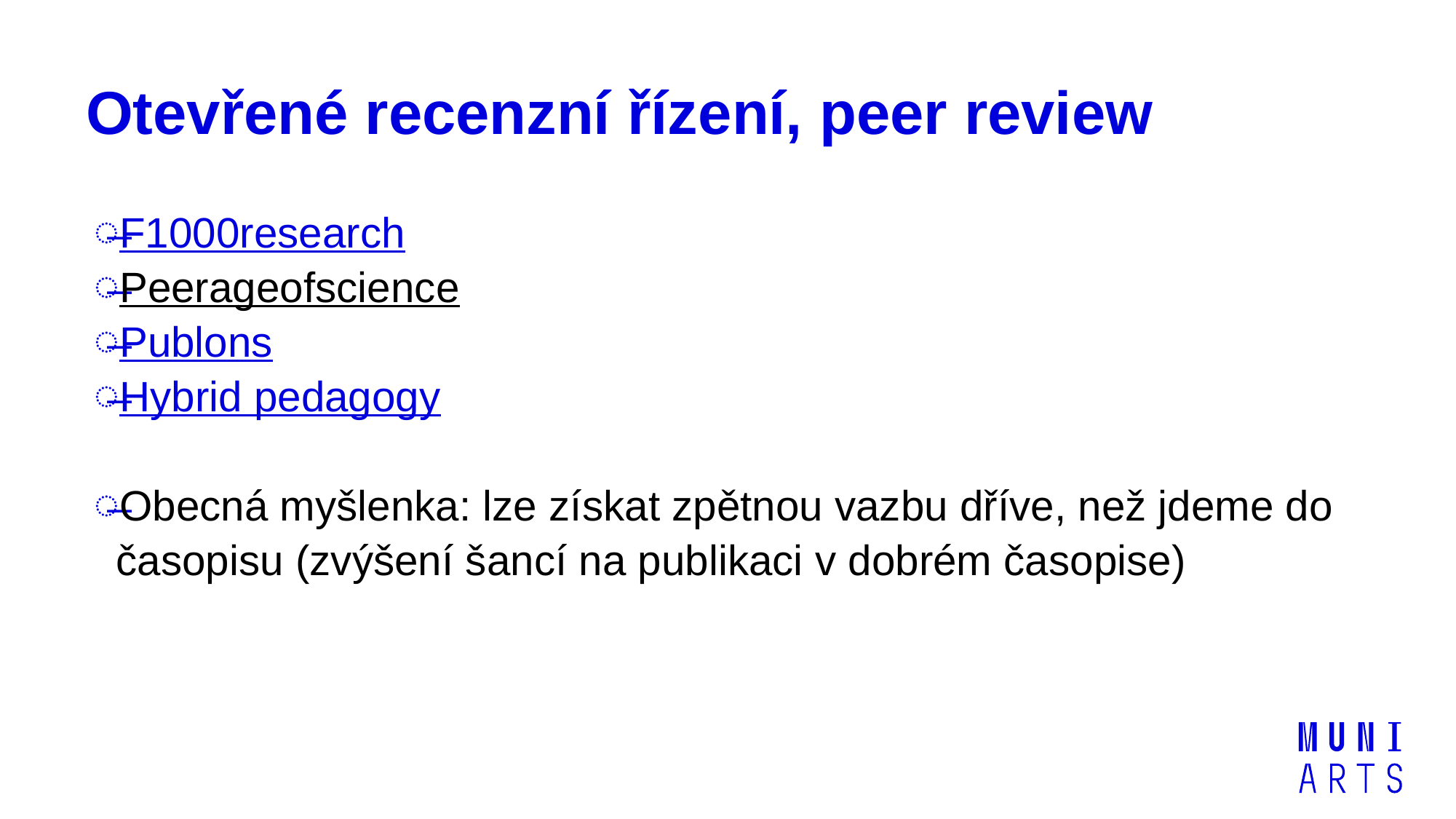

# Otevřené recenzní řízení, peer review
F1000research
Peerageofscience
Publons
Hybrid pedagogy

Obecná myšlenka: lze získat zpětnou vazbu dříve, než jdeme do časopisu (zvýšení šancí na publikaci v dobrém časopise)